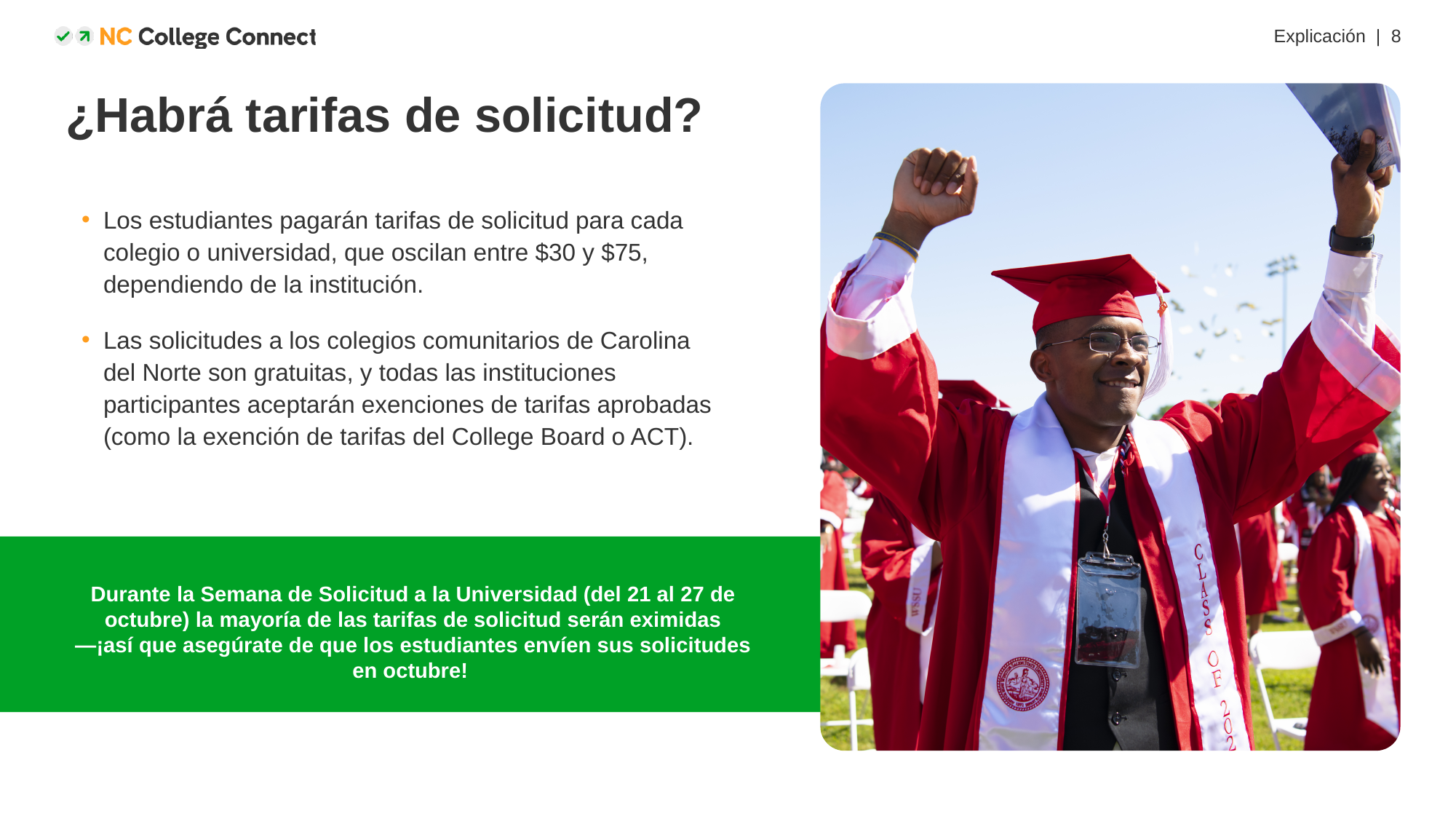

# ¿Habrá tarifas de solicitud?

Los estudiantes pagarán tarifas de solicitud para cada colegio o universidad, que oscilan entre $30 y $75, dependiendo de la institución.
Las solicitudes a los colegios comunitarios de Carolina del Norte son gratuitas, y todas las instituciones participantes aceptarán exenciones de tarifas aprobadas (como la exención de tarifas del College Board o ACT).

Durante la Semana de Solicitud a la Universidad (del 21 al 27 de octubre) la mayoría de las tarifas de solicitud serán eximidas
—¡así que asegúrate de que los estudiantes envíen sus solicitudes en octubre!